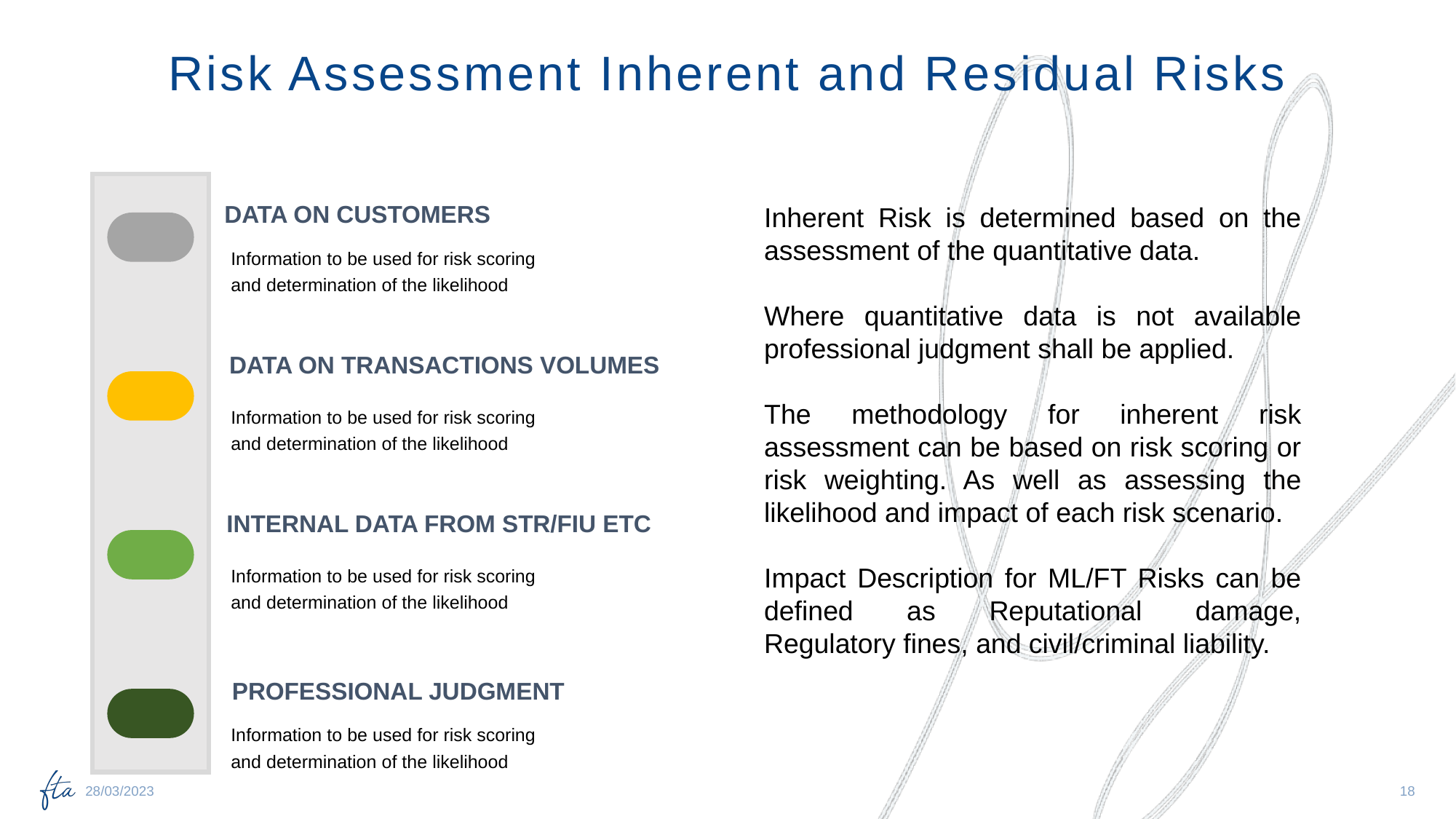

Risk Assessment Inherent and Residual Risks

DATA ON CUSTOMERS
Inherent Risk is determined based on the assessment of the quantitative data.

Where quantitative data is not available professional judgment shall be applied.

The methodology for inherent risk assessment can be based on risk scoring or risk weighting. As well as assessing the likelihood and impact of each risk scenario.

Impact Description for ML/FT Risks can be defined as Reputational damage, Regulatory fines, and civil/criminal liability.

Information to be used for risk scoring and determination of the likelihood
DATA ON TRANSACTIONS VOLUMES

Information to be used for risk scoring and determination of the likelihood
INTERNAL DATA FROM STR/FIU ETC

Information to be used for risk scoring and determination of the likelihood
PROFESSIONAL JUDGMENT

Information to be used for risk scoring and determination of the likelihood